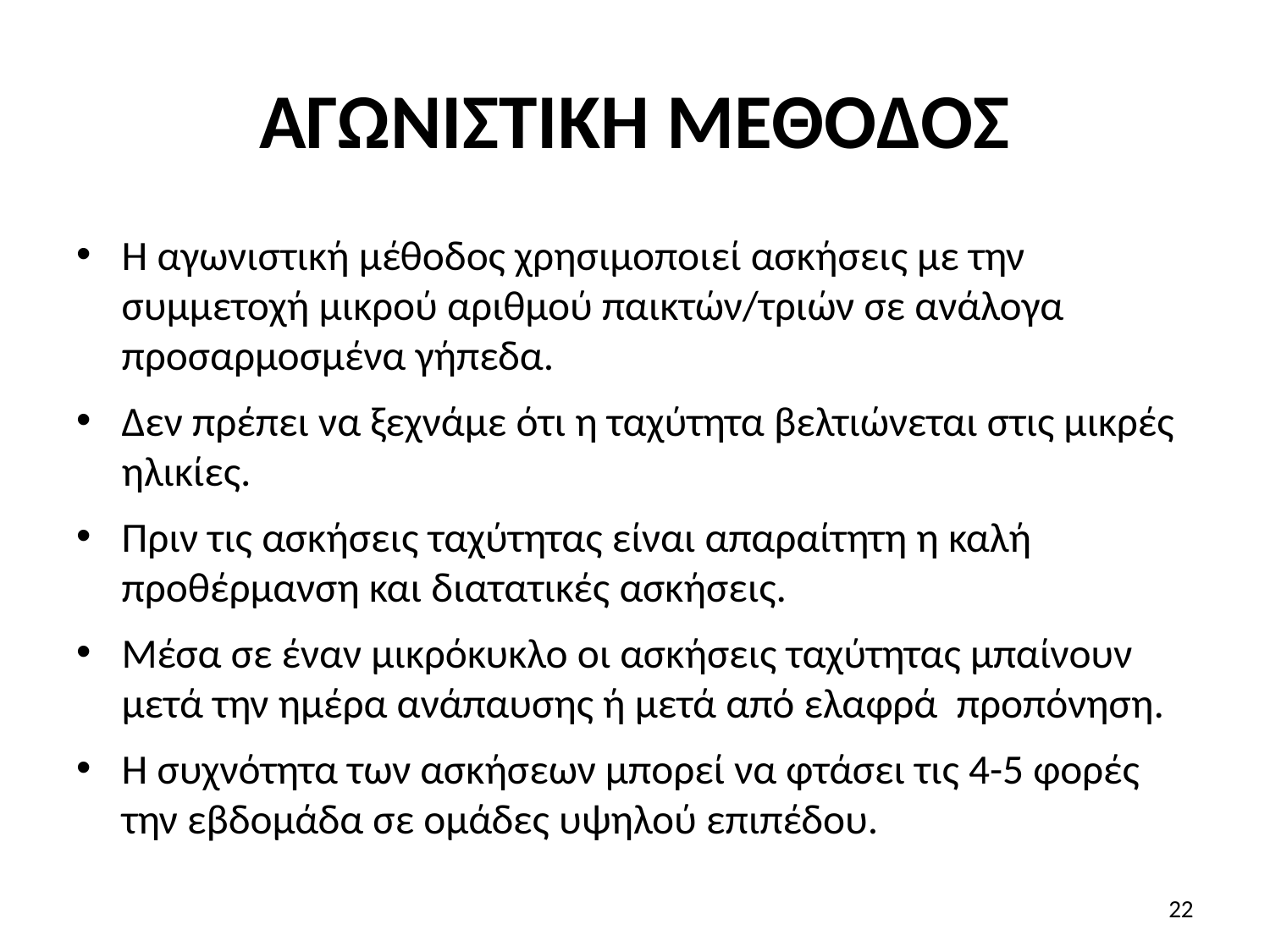

# ΑΓΩΝΙΣΤΙΚΗ ΜΕΘΟ∆ΟΣ
Η αγωνιστική μέθοδος χρησιμοποιεί ασκήσεις με την συμμετοχή μικρού αριθμού παικτών/τριών σε ανάλογα προσαρμοσμένα γήπεδα.
Δεν πρέπει να ξεχνάμε ότι η ταχύτητα βελτιώνεται στις μικρές ηλικίες.
Πριν τις ασκήσεις ταχύτητας είναι απαραίτητη η καλή προθέρμανση και διατατικές ασκήσεις.
Μέσα σε έναν μικρόκυκλο οι ασκήσεις ταχύτητας μπαίνουν μετά την ημέρα ανάπαυσης ή μετά από ελαφρά  προπόνηση.
Η συχνότητα των ασκήσεων μπορεί να φτάσει τις 4-5 φορές την εβδομάδα σε ομάδες υψηλού επιπέδου.
22